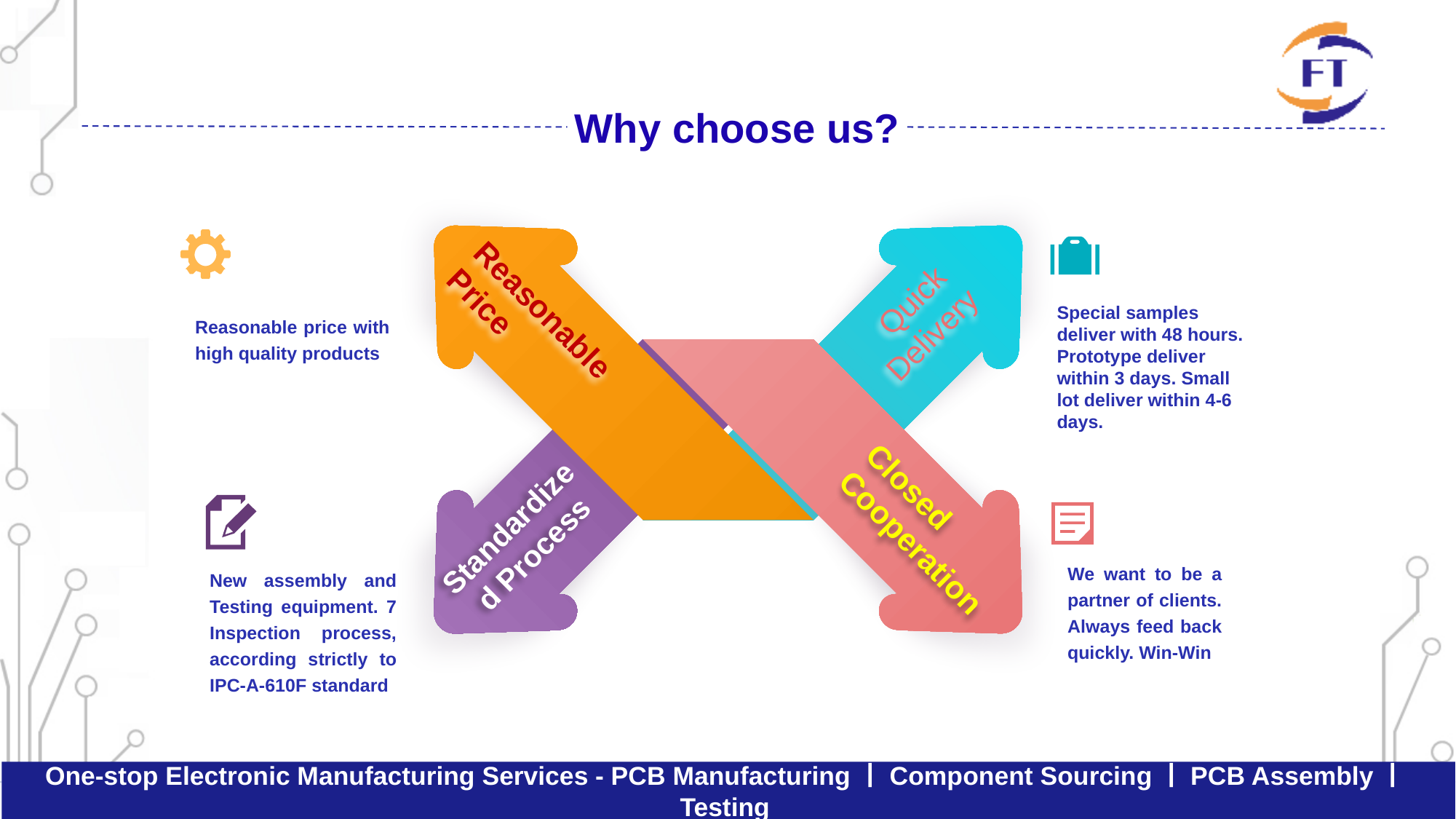

Why choose us?

Reasonable Price

Closed Cooperation

   Quick Delivery
Special samples deliver with 48 hours. Prototype deliver within 3 days. Small lot deliver within 4-6 days.
Reasonable price with high quality products

Standardized Process

We want to be a partner of clients. Always feed back quickly. Win-Win
New assembly and Testing equipment. 7 Inspection process, according strictly to IPC-A-610F standard